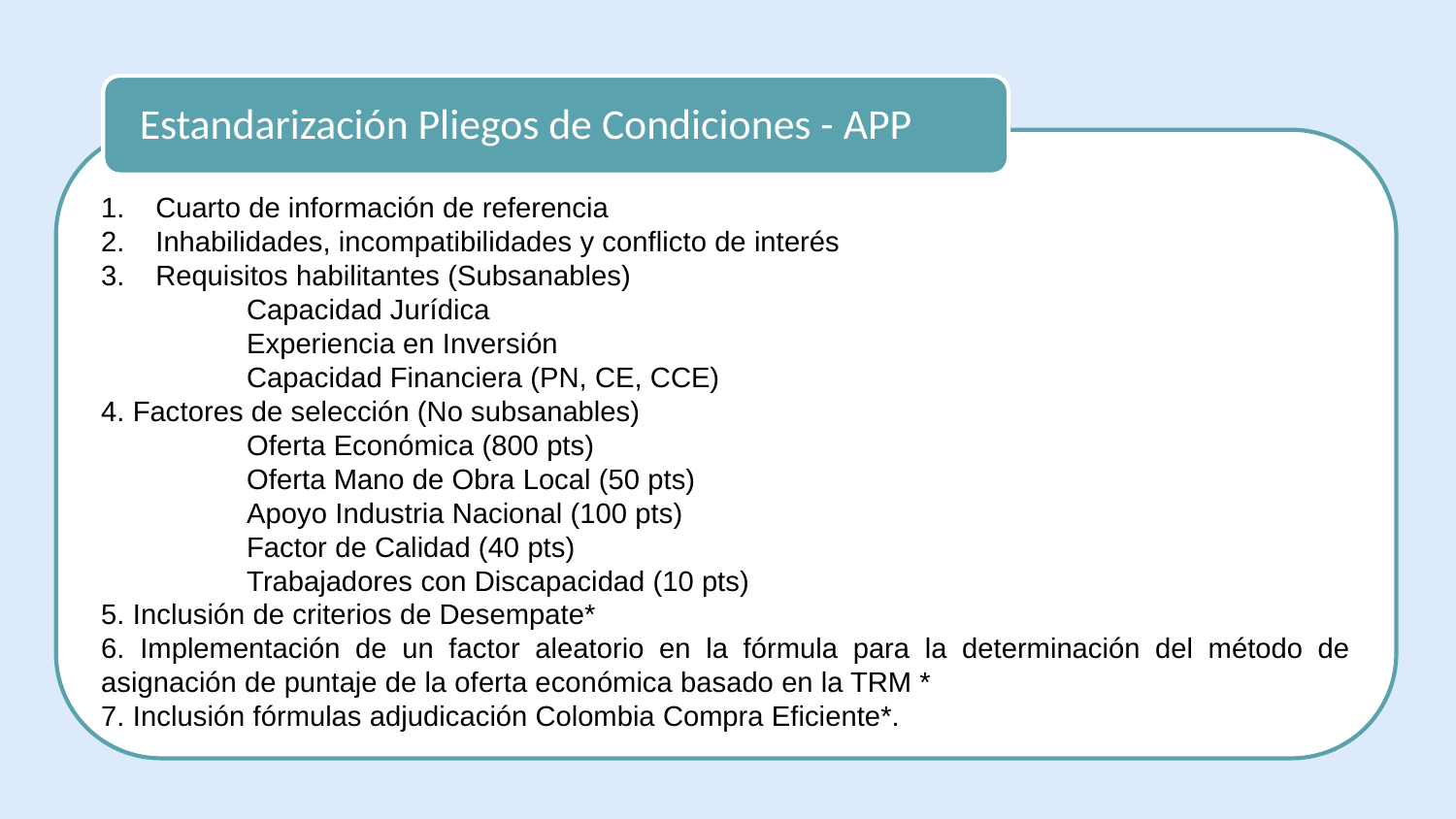

Estandarización Pliegos de Condiciones - APP

Cuarto de información de referencia
Inhabilidades, incompatibilidades y conflicto de interés
Requisitos habilitantes (Subsanables)
	Capacidad Jurídica
	Experiencia en Inversión
	Capacidad Financiera (PN, CE, CCE)
4. Factores de selección (No subsanables)
	Oferta Económica (800 pts)
	Oferta Mano de Obra Local (50 pts)
	Apoyo Industria Nacional (100 pts)
	Factor de Calidad (40 pts)
	Trabajadores con Discapacidad (10 pts)
5. Inclusión de criterios de Desempate*
6. Implementación de un factor aleatorio en la fórmula para la determinación del método de asignación de puntaje de la oferta económica basado en la TRM *
7. Inclusión fórmulas adjudicación Colombia Compra Eficiente*.